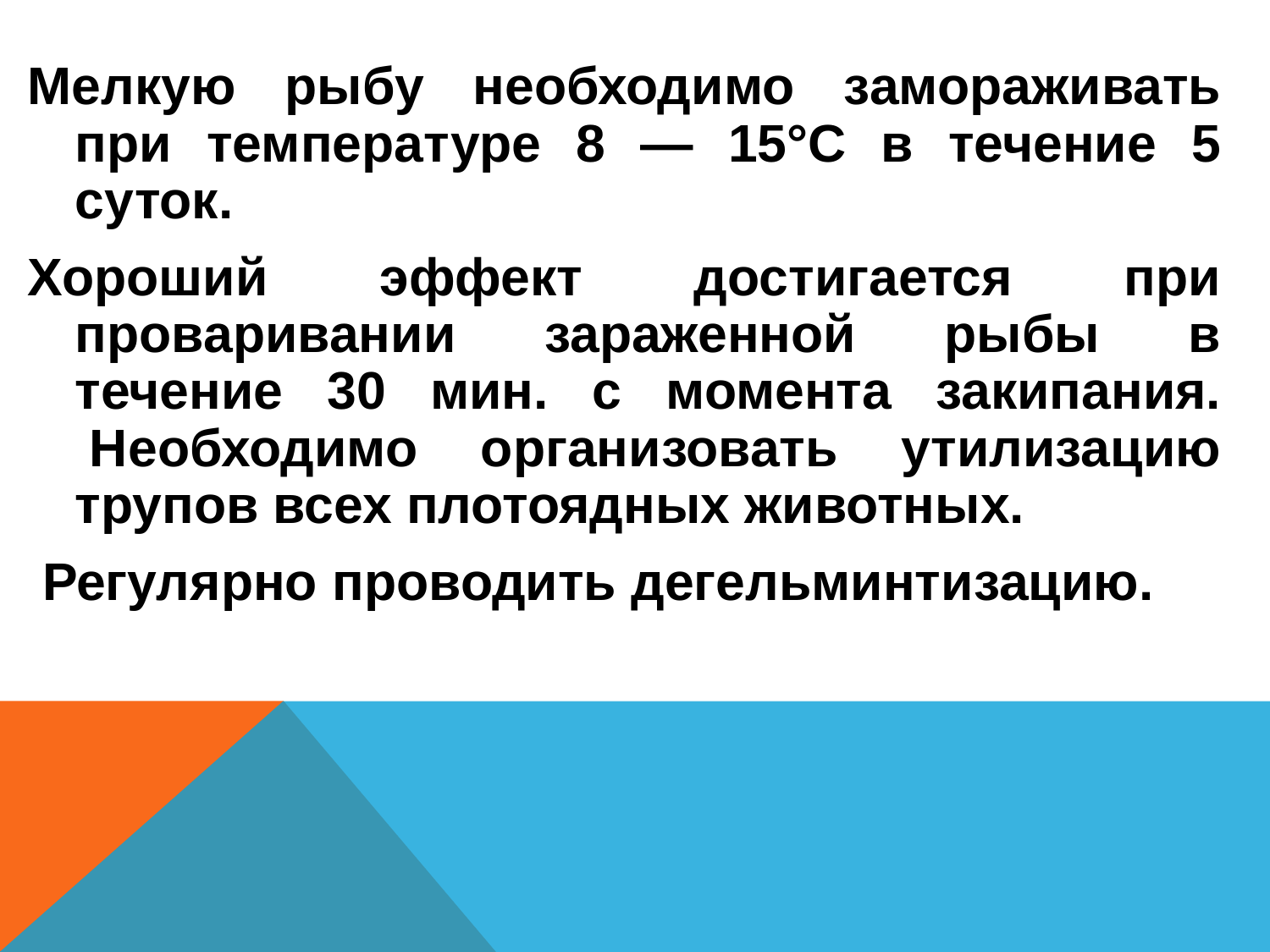

Мелкую рыбу необходимо замораживать при температуре 8 — 15°С в течение 5 суток.
Хороший эффект достигается при проваривании зараженной рыбы в течение 30 мин. с момента закипания.  Необходимо организовать утилизацию трупов всех плотоядных животных.
 Регулярно проводить дегельминтизацию.